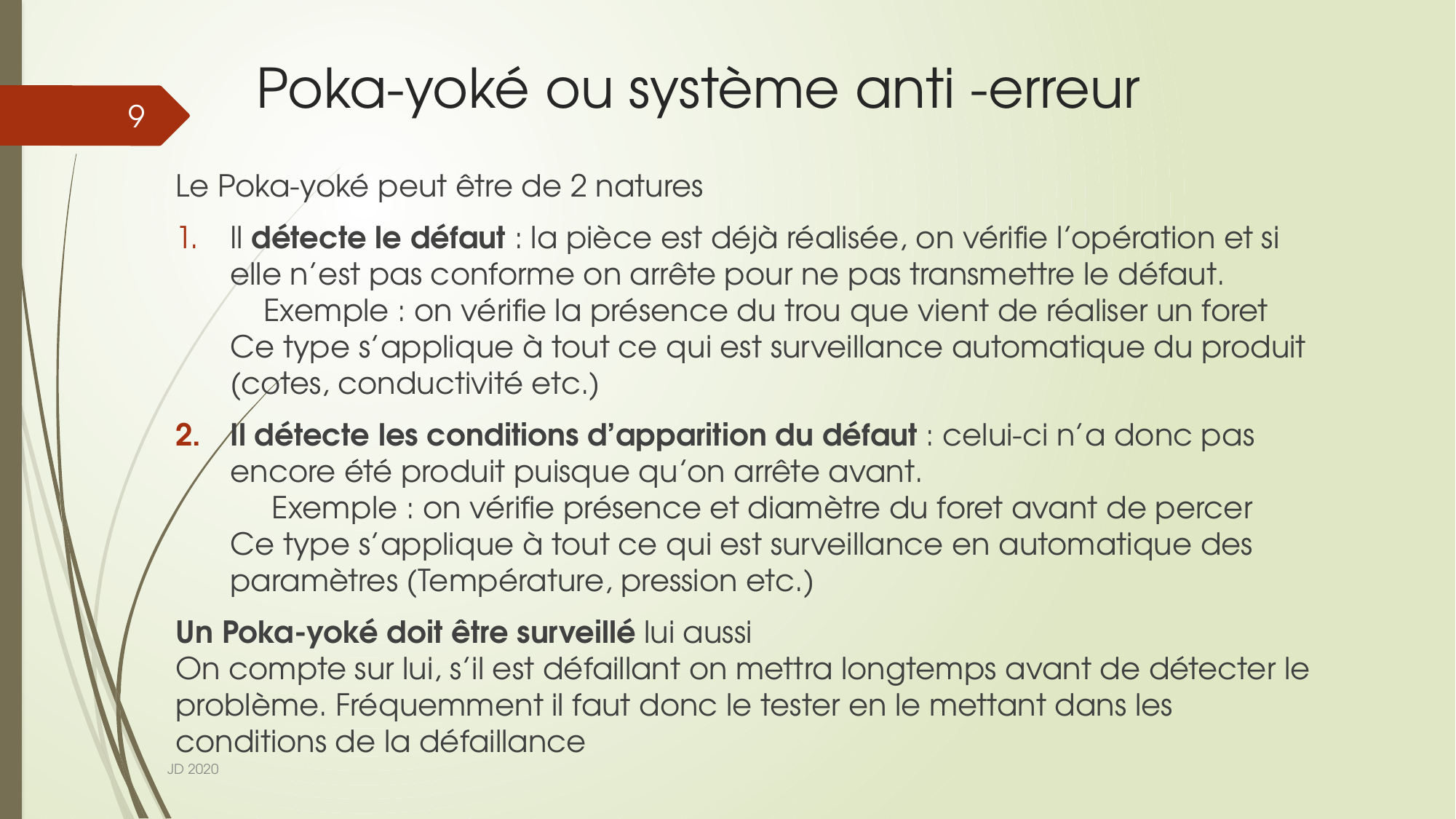

# Poka-yoké ou système anti -erreur
9
Le Poka-yoké peut être de 2 natures
Il détecte le défaut : la pièce est déjà réalisée, on vérifie l’opération et si elle n’est pas conforme on arrête pour ne pas transmettre le défaut.
    Exemple : on vérifie la présence du trou que vient de réaliser un foret
Ce type s’applique à tout ce qui est surveillance automatique du produit (cotes, conductivité etc.)
Il détecte les conditions d’apparition du défaut : celui-ci n’a donc pas encore été produit puisque qu’on arrête avant.
     Exemple : on vérifie présence et diamètre du foret avant de percer
Ce type s’applique à tout ce qui est surveillance en automatique des paramètres (Température, pression etc.)
Un Poka-yoké doit être surveillé lui aussi
On compte sur lui, s’il est défaillant on mettra longtemps avant de détecter le problème. Fréquemment il faut donc le tester en le mettant dans les conditions de la défaillance
JD 2020